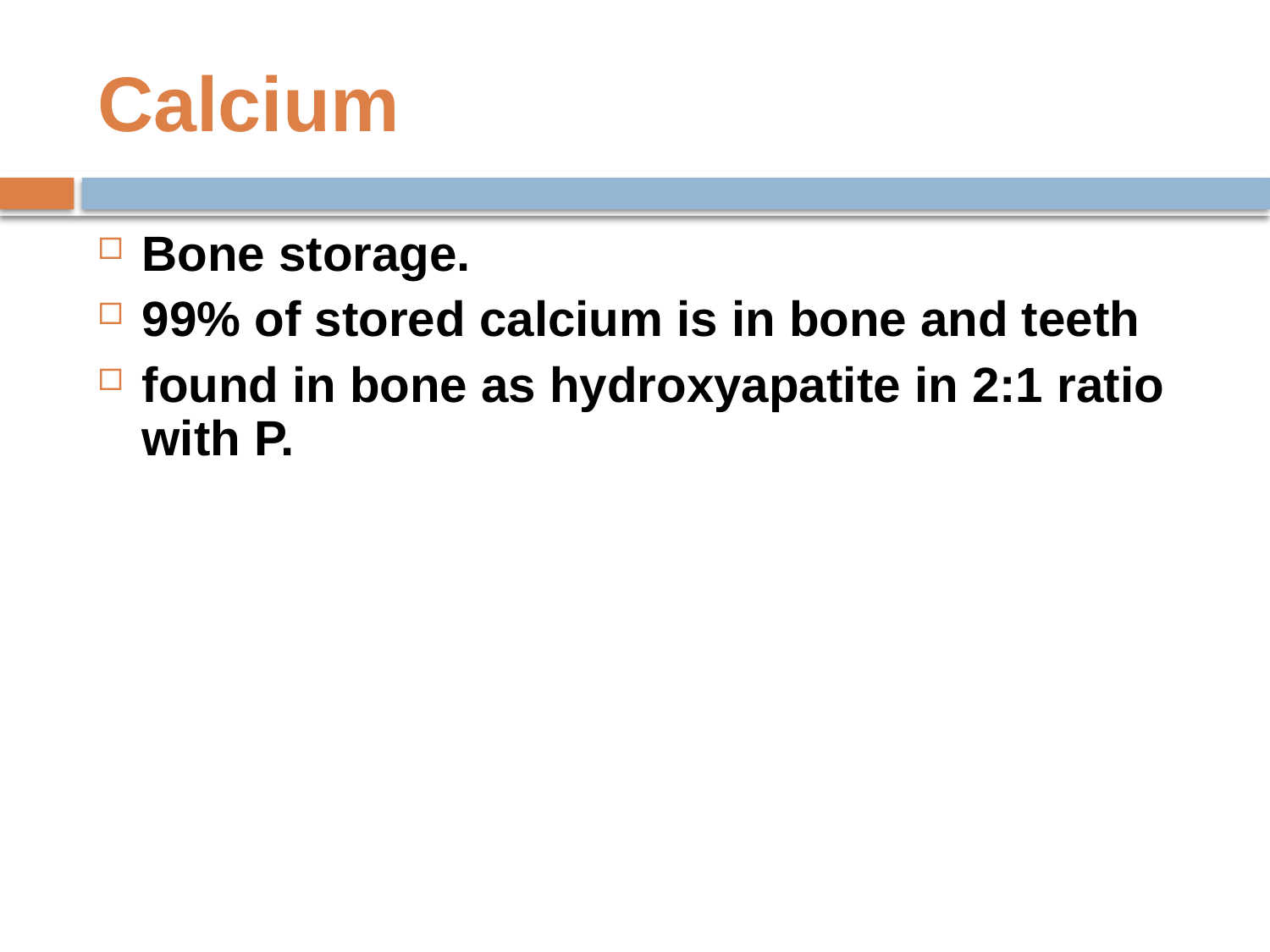

# Calcium
Bone storage.
99% of stored calcium is in bone and teeth
found in bone as hydroxyapatite in 2:1 ratio with P.